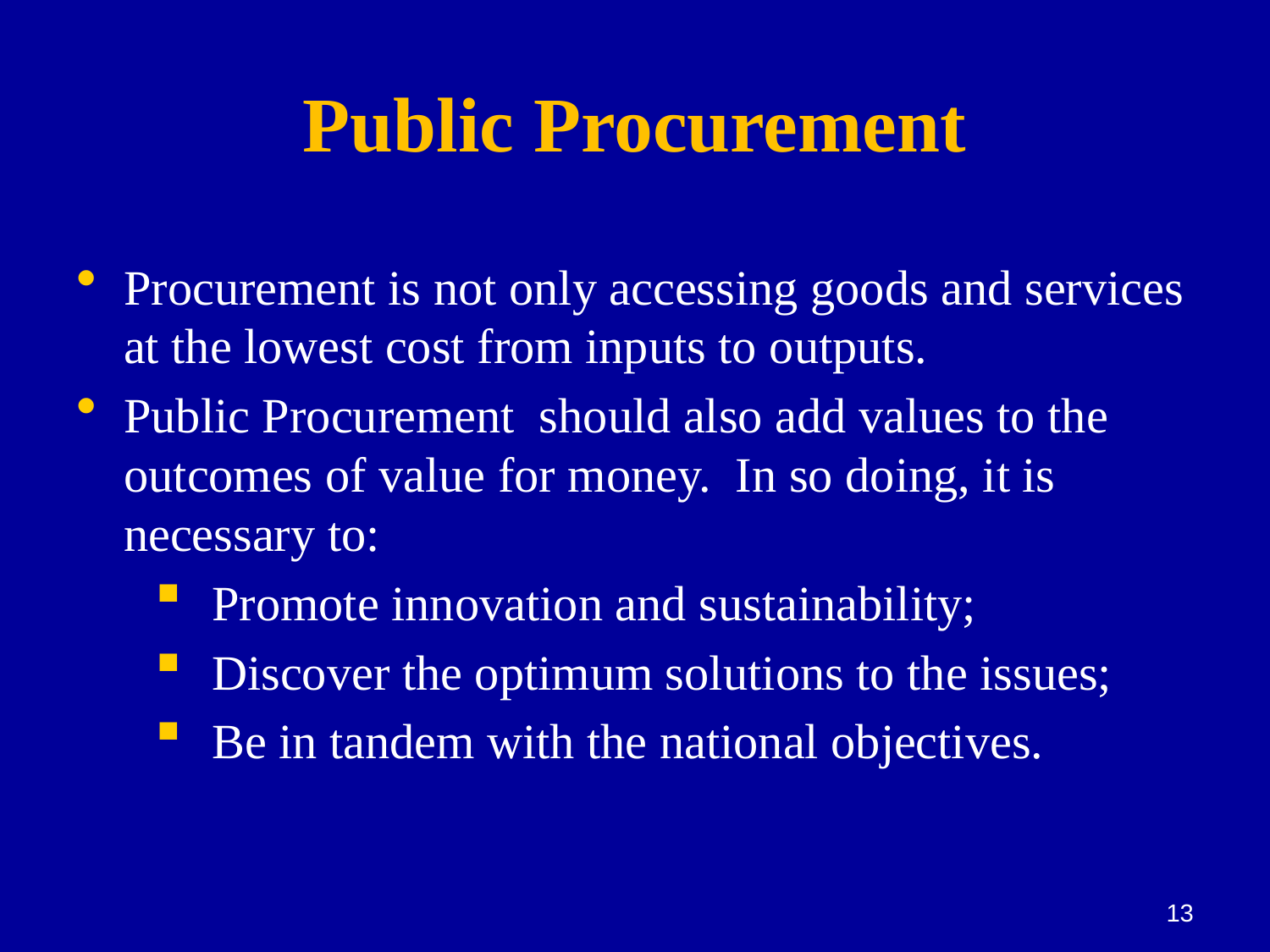

# Public Procurement

Procurement is not only accessing goods and services at the lowest cost from inputs to outputs.
Public Procurement  should also add values to the outcomes of value for money.  In so doing, it is necessary to:
Promote innovation and sustainability;
Discover the optimum solutions to the issues;
Be in tandem with the national objectives.

13